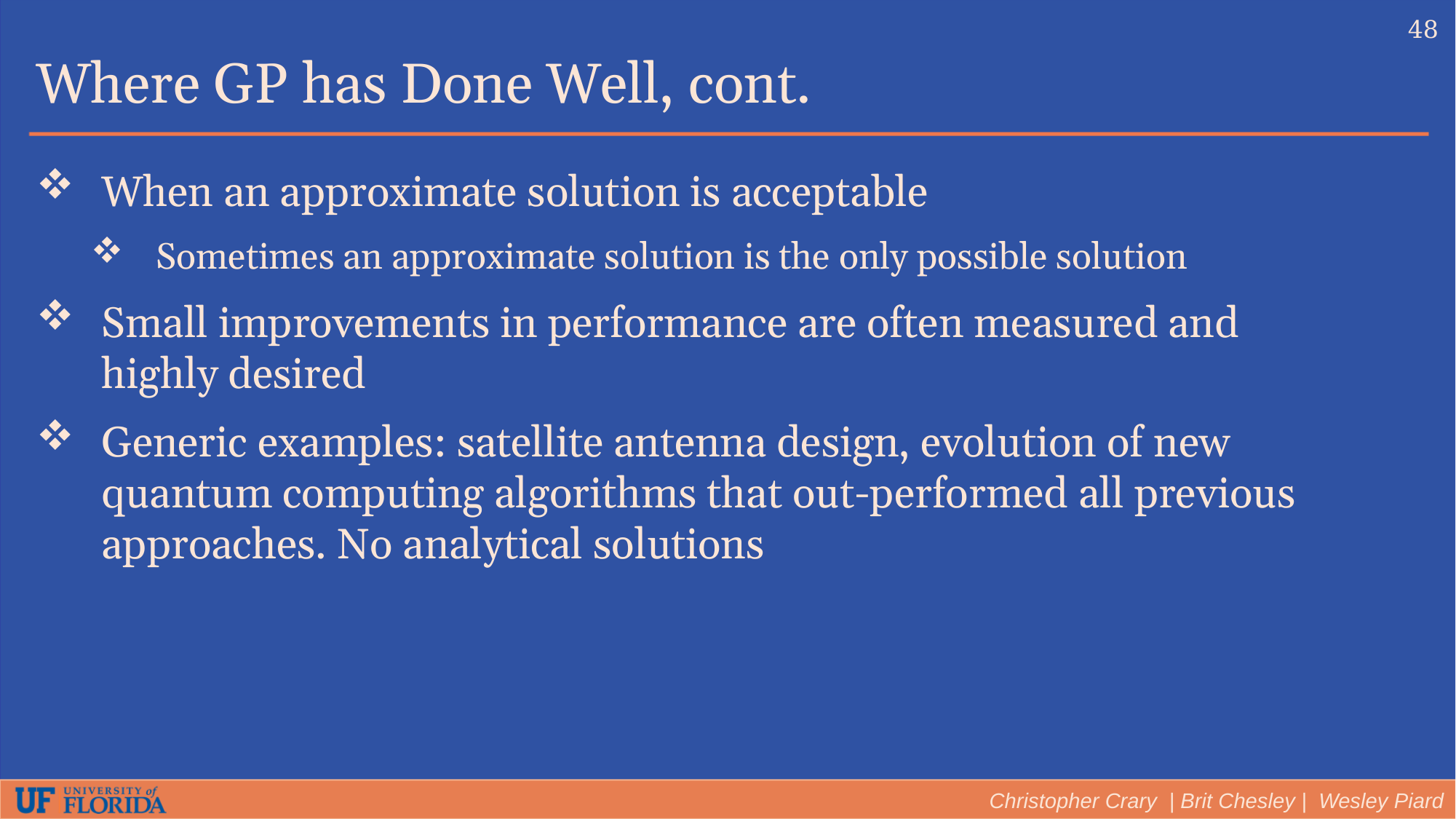

48
Where GP has Done Well, cont.
When an approximate solution is acceptable
Sometimes an approximate solution is the only possible solution
Small improvements in performance are often measured and highly desired
Generic examples: satellite antenna design, evolution of new quantum computing algorithms that out-performed all previous approaches. No analytical solutions

Christopher Crary  | Brit Chesley |  Wesley Piard